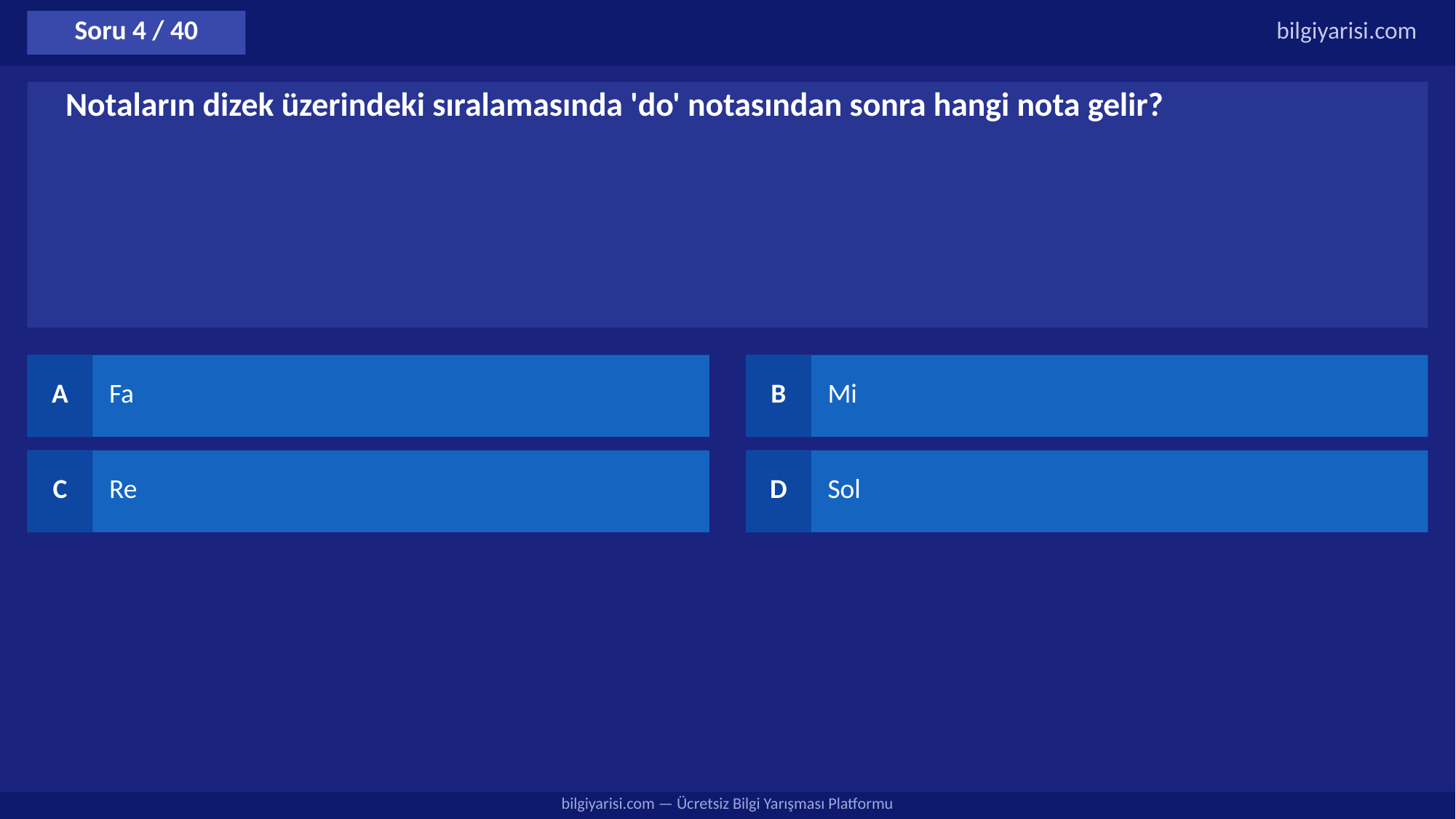

Soru 4 / 40
bilgiyarisi.com

Notaların dizek üzerindeki sıralamasında 'do' notasından sonra hangi nota gelir?

A
Fa

B
Mi

C
Re

D
Sol
bilgiyarisi.com — Ücretsiz Bilgi Yarışması Platformu